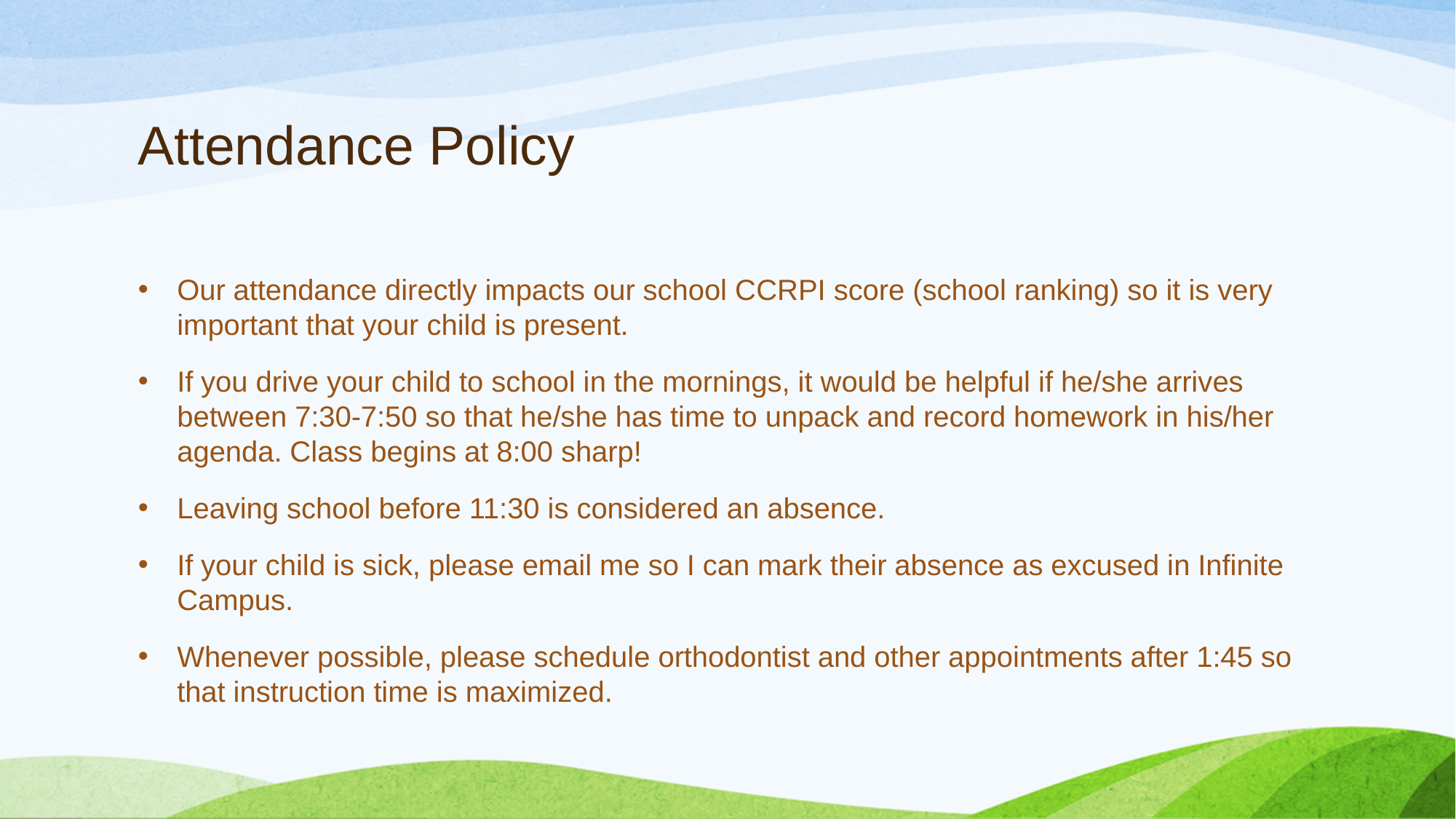

# Attendance Policy

Our attendance directly impacts our school CCRPI score (school ranking) so it is very important that your child is present.
If you drive your child to school in the mornings, it would be helpful if he/she arrives between 7:30-7:50 so that he/she has time to unpack and record homework in his/her agenda. Class begins at 8:00 sharp!
Leaving school before 11:30 is considered an absence.
If your child is sick, please email me so I can mark their absence as excused in Infinite Campus.
Whenever possible, please schedule orthodontist and other appointments after 1:45 so that instruction time is maximized.